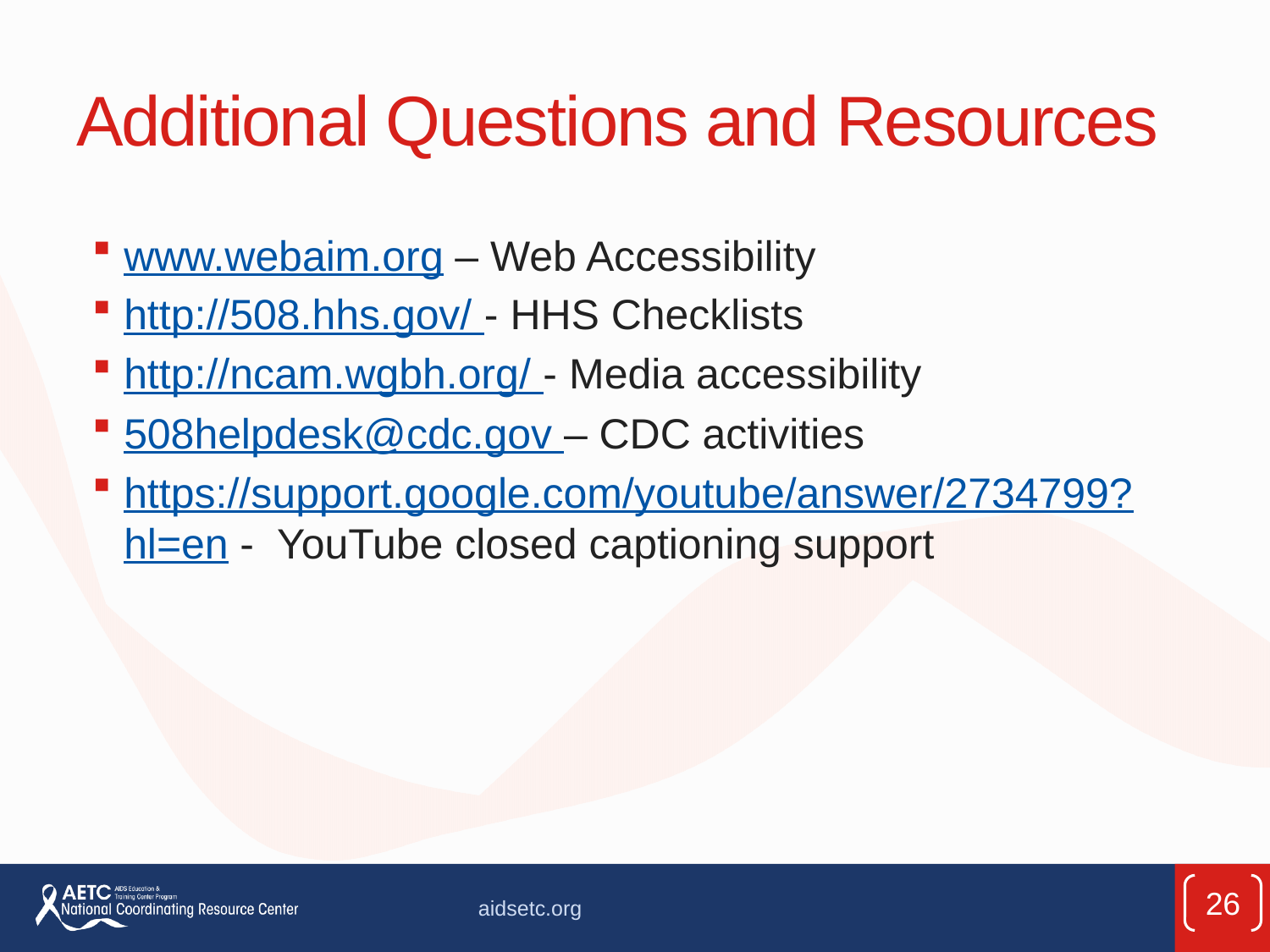

# Additional Questions and Resources
www.webaim.org – Web Accessibility
http://508.hhs.gov/ - HHS Checklists
http://ncam.wgbh.org/ - Media accessibility
508helpdesk@cdc.gov – CDC activities
https://support.google.com/youtube/answer/2734799?hl=en -  YouTube closed captioning support
26
aidsetc.org